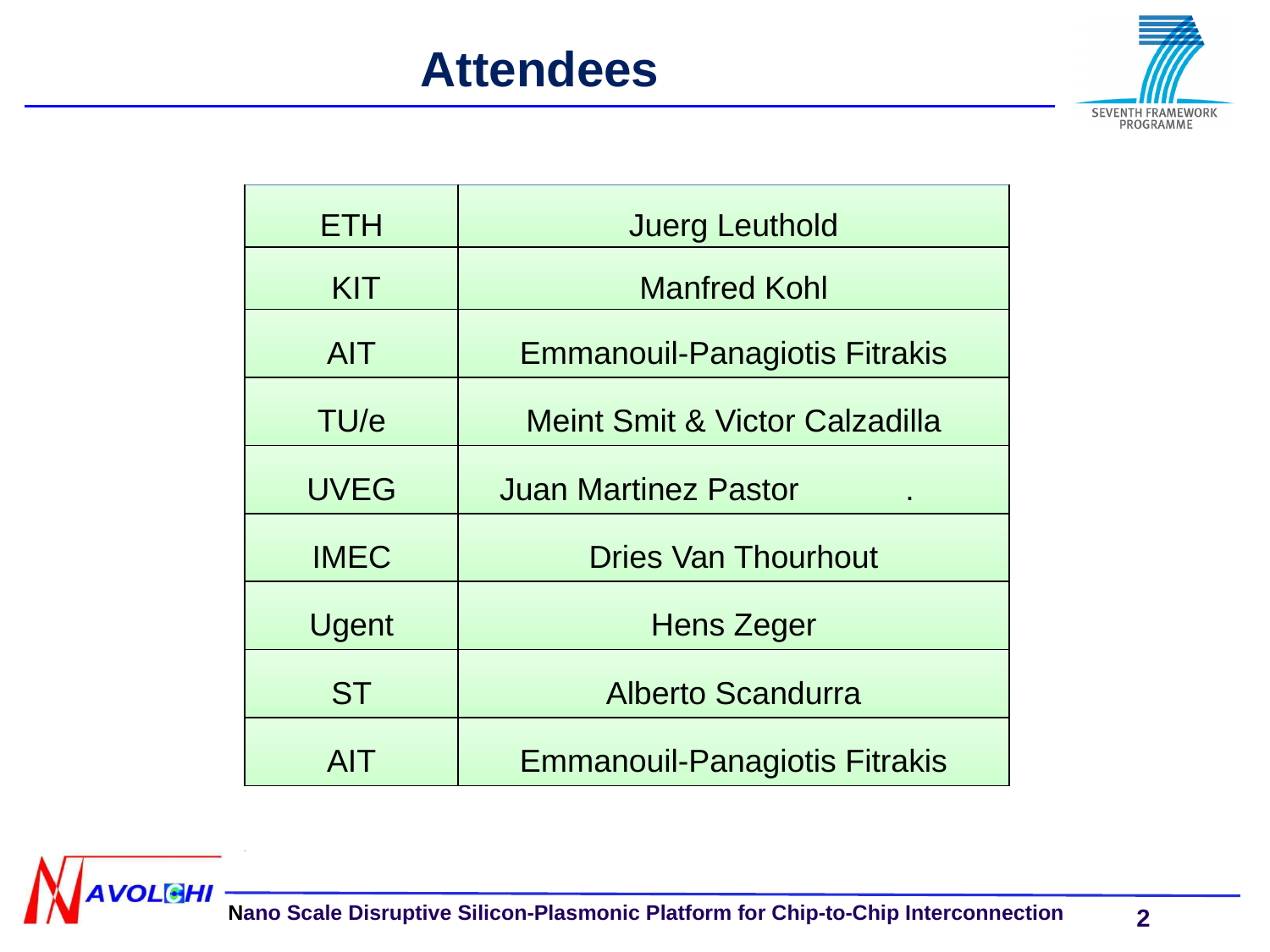

Attendees
| ETH | Juerg Leuthold |
| --- | --- |
| KIT | Manfred Kohl |
| AIT | Emmanouil-Panagiotis Fitrakis |
| TU/e | Meint Smit & Victor Calzadilla |
| UVEG | Juan Martinez Pastor . |
| IMEC | Dries Van Thourhout |
| Ugent | Hens Zeger |
| ST | Alberto Scandurra |
| AIT | Emmanouil-Panagiotis Fitrakis |